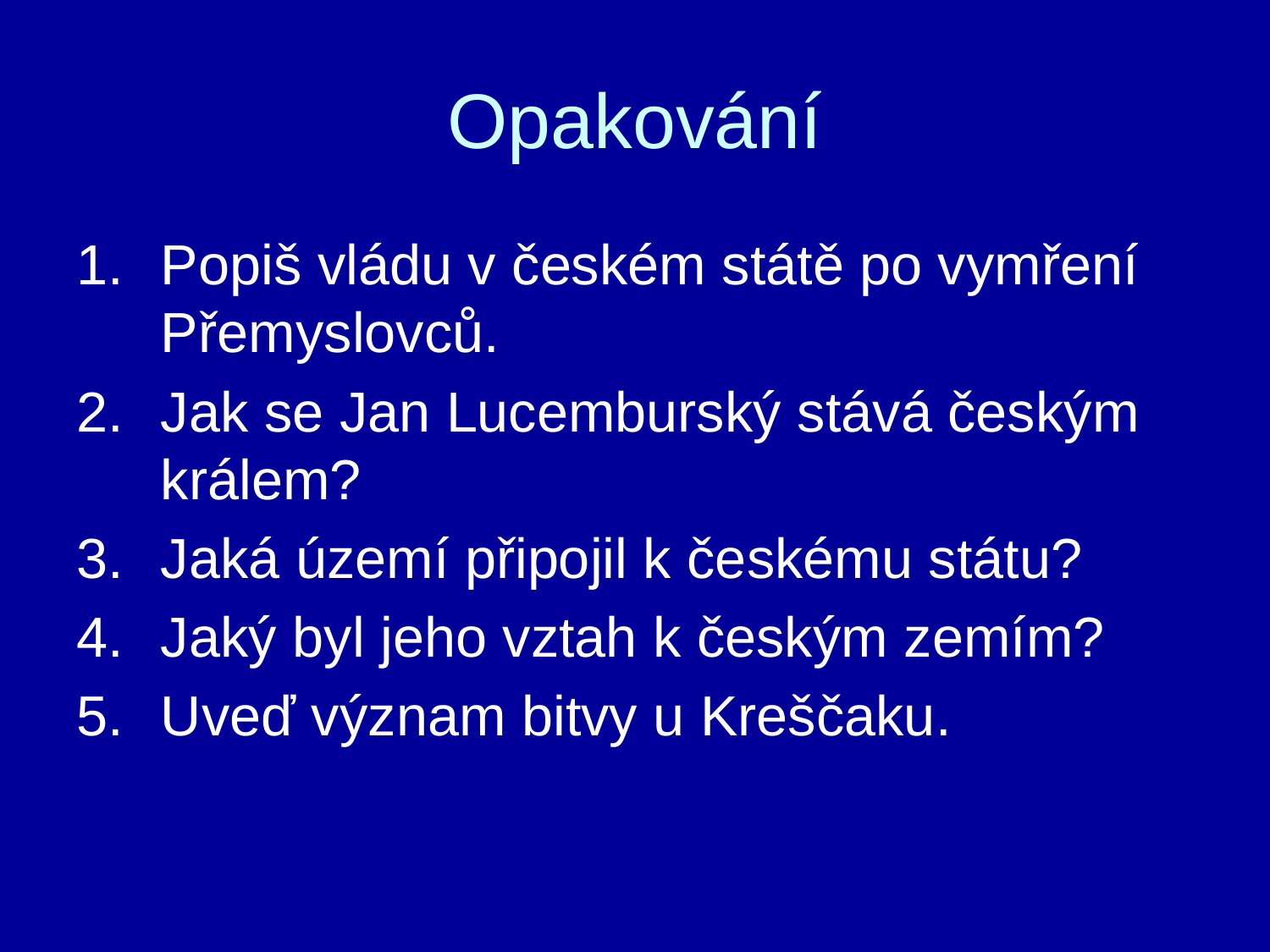

# Opakování
Popiš vládu v českém státě po vymření Přemyslovců.
Jak se Jan Lucemburský stává českým králem?
Jaká území připojil k českému státu?
Jaký byl jeho vztah k českým zemím?
Uveď význam bitvy u Kreščaku.